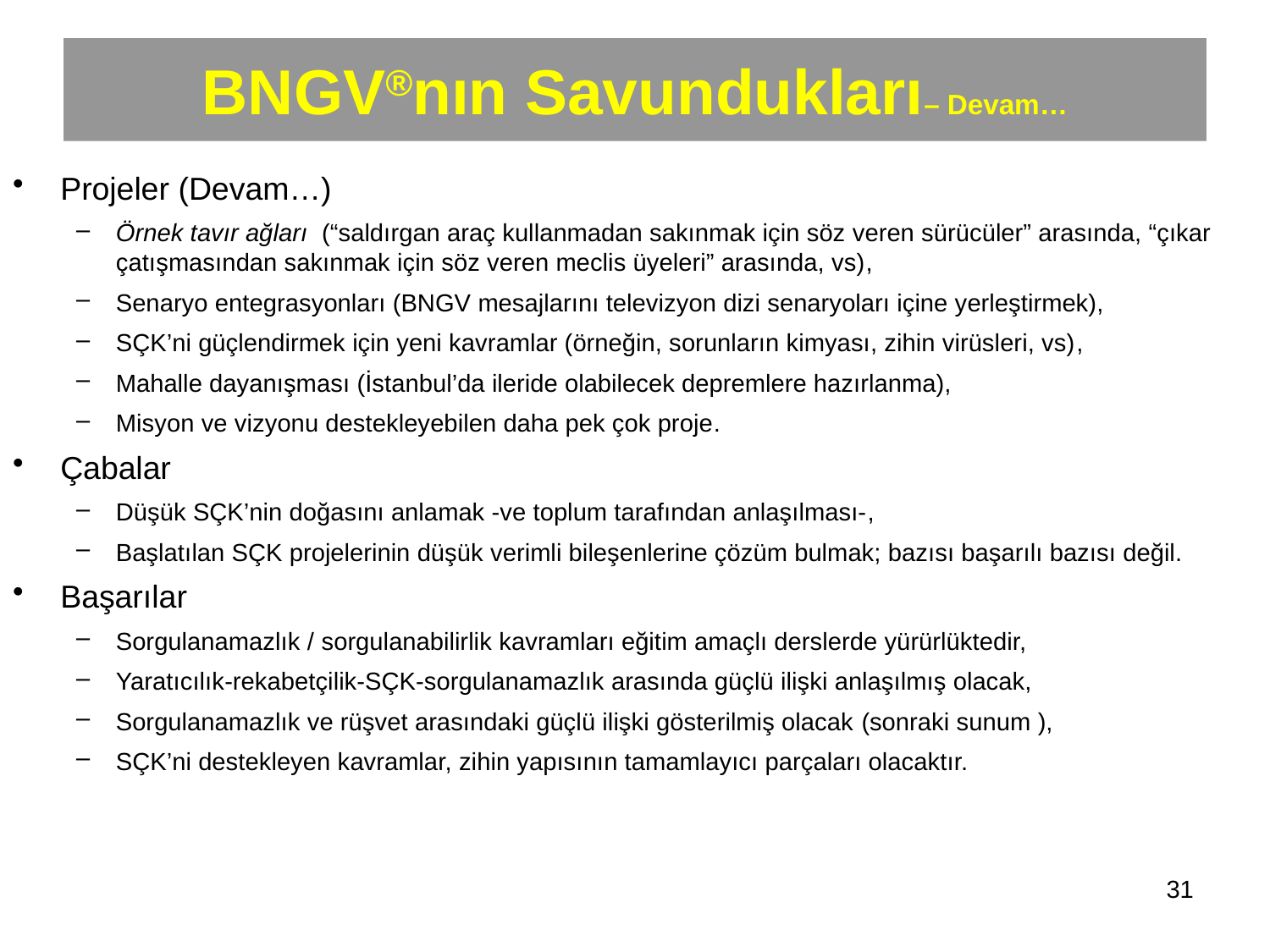

# BNGV®nın Savundukları– Devam…
Projeler (Devam…)
Örnek tavır ağları  (“saldırgan araç kullanmadan sakınmak için söz veren sürücüler” arasında, “çıkar çatışmasından sakınmak için söz veren meclis üyeleri” arasında, vs),
Senaryo entegrasyonları (BNGV mesajlarını televizyon dizi senaryoları içine yerleştirmek),
SÇK’ni güçlendirmek için yeni kavramlar (örneğin, sorunların kimyası, zihin virüsleri, vs),
Mahalle dayanışması (İstanbul’da ileride olabilecek depremlere hazırlanma),
Misyon ve vizyonu destekleyebilen daha pek çok proje.
Çabalar
Düşük SÇK’nin doğasını anlamak -ve toplum tarafından anlaşılması-,
Başlatılan SÇK projelerinin düşük verimli bileşenlerine çözüm bulmak; bazısı başarılı bazısı değil.
Başarılar
Sorgulanamazlık / sorgulanabilirlik kavramları eğitim amaçlı derslerde yürürlüktedir,
Yaratıcılık-rekabetçilik-SÇK-sorgulanamazlık arasında güçlü ilişki anlaşılmış olacak,
Sorgulanamazlık ve rüşvet arasındaki güçlü ilişki gösterilmiş olacak (sonraki sunum ),
SÇK’ni destekleyen kavramlar, zihin yapısının tamamlayıcı parçaları olacaktır.

31